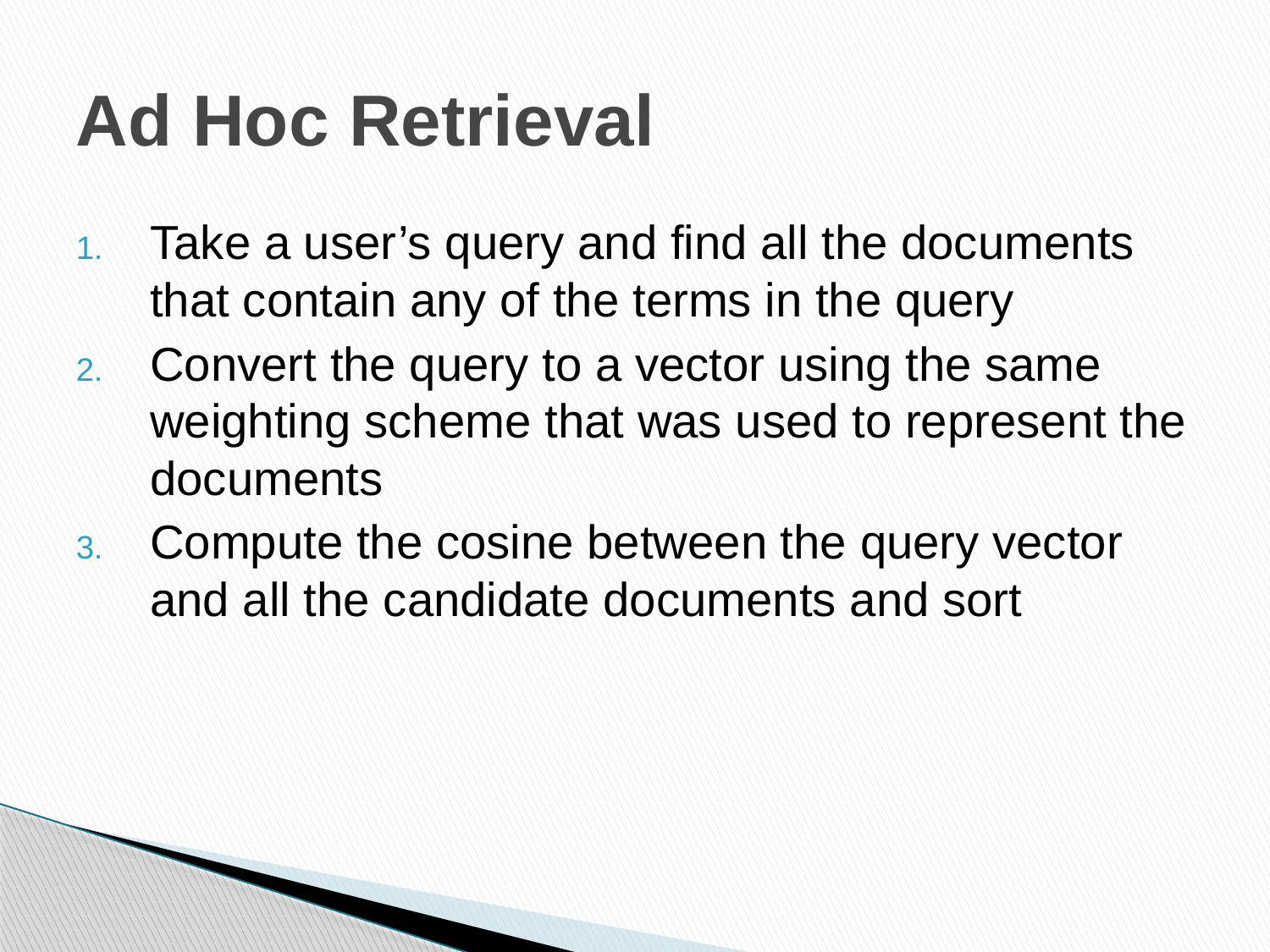

# Ad Hoc Retrieval
Take a user’s query and find all the documents that contain any of the terms in the query
Convert the query to a vector using the same weighting scheme that was used to represent the documents
Compute the cosine between the query vector and all the candidate documents and sort